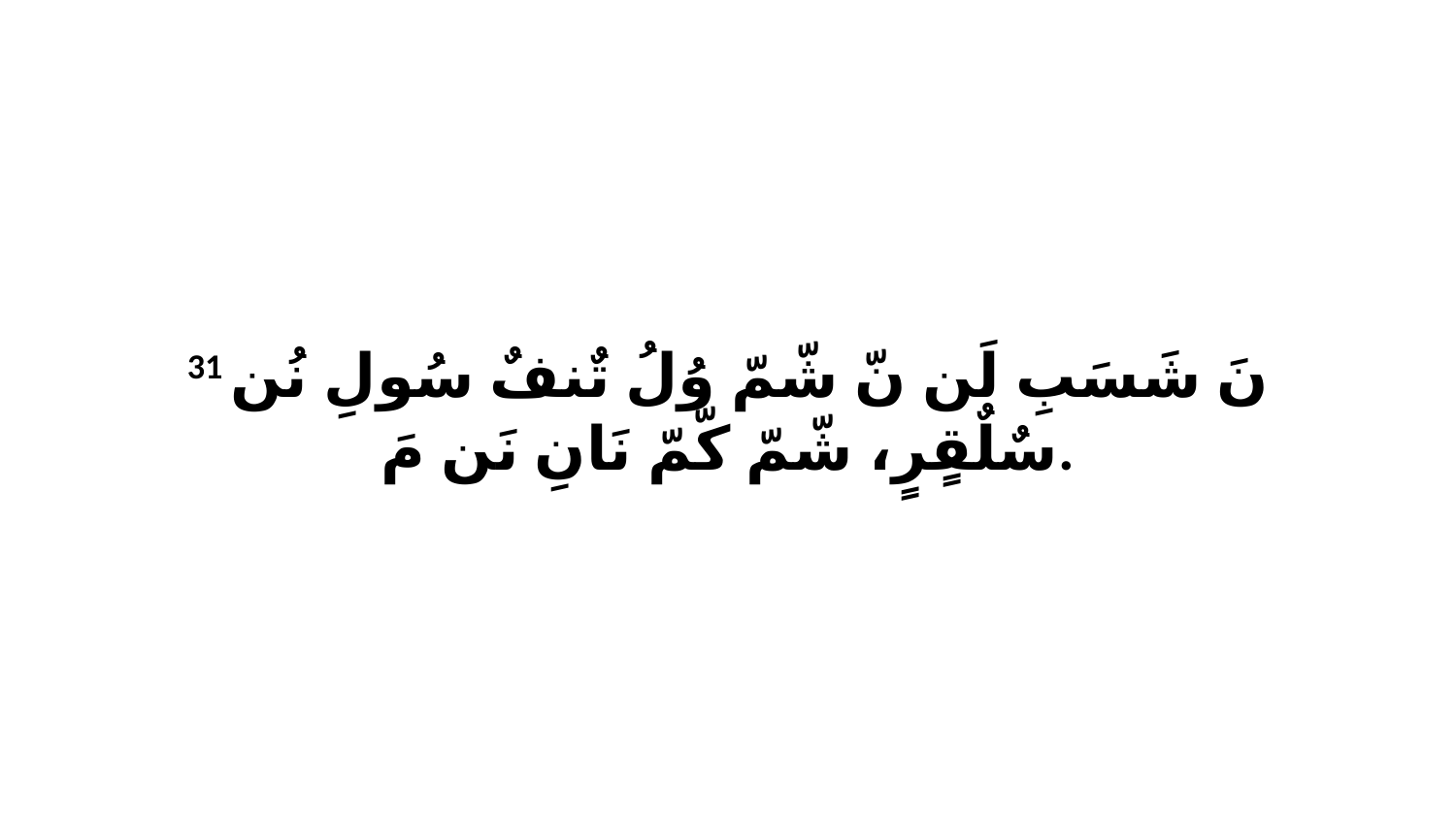

31 نَ شَسَبِ لَن نّ شّمّ وُلُ تٌنفٌ سُولِ نُن سٌلٌقٍرٍ، شّمّ كّمّ نَانِ نَن مَ.